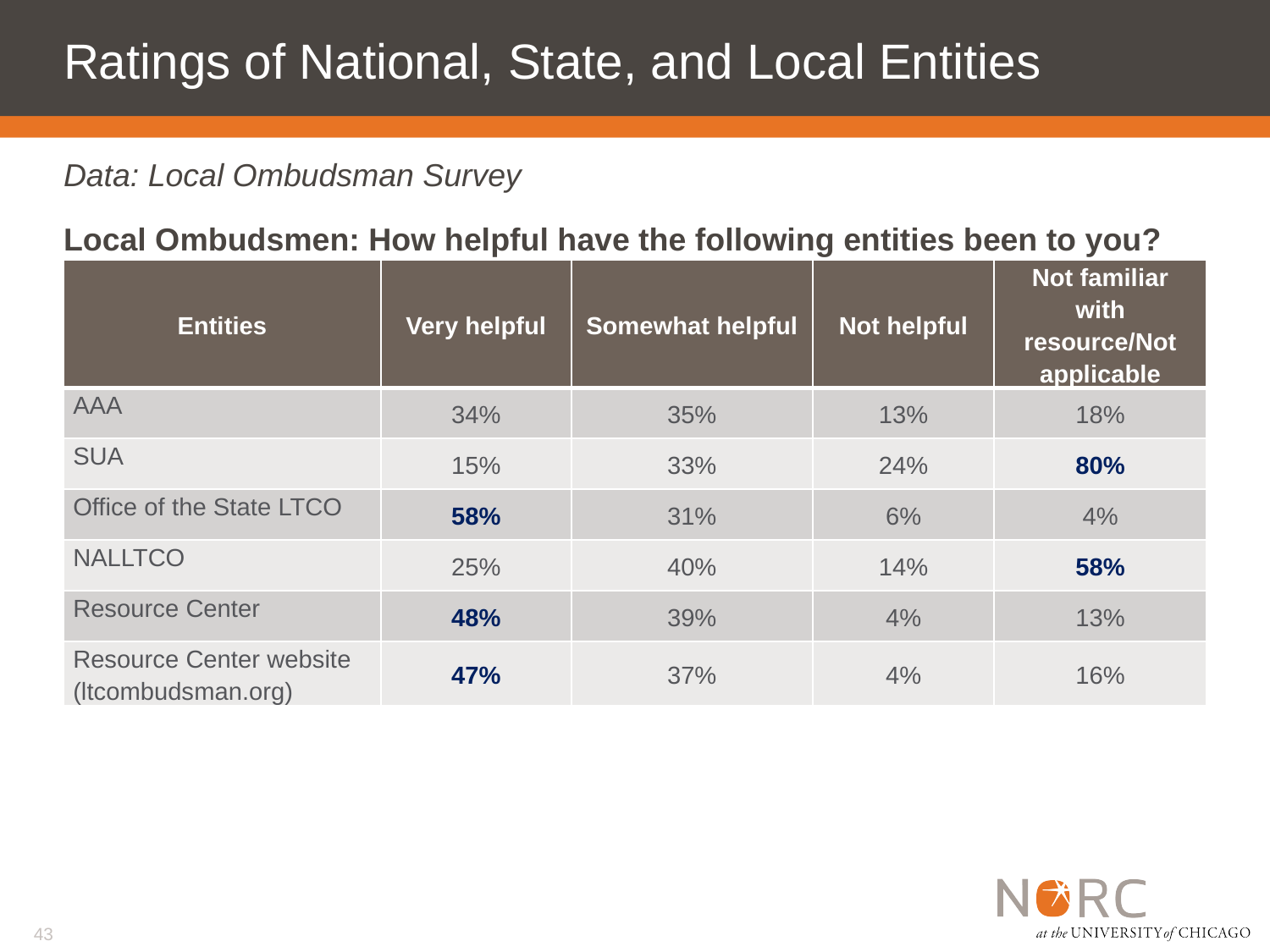

# Ratings of National, State, and Local Entities
Data: Local Ombudsman Survey
Local Ombudsmen: How helpful have the following entities been to you?
| Entities | Very helpful | Somewhat helpful | Not helpful | Not familiar with resource/Not applicable |
| --- | --- | --- | --- | --- |
| AAA | 34% | 35% | 13% | 18% |
| SUA | 15% | 33% | 24% | 80% |
| Office of the State LTCO | 58% | 31% | 6% | 4% |
| NALLTCO | 25% | 40% | 14% | 58% |
| Resource Center | 48% | 39% | 4% | 13% |
| Resource Center website (ltcombudsman.org) | 47% | 37% | 4% | 16% |